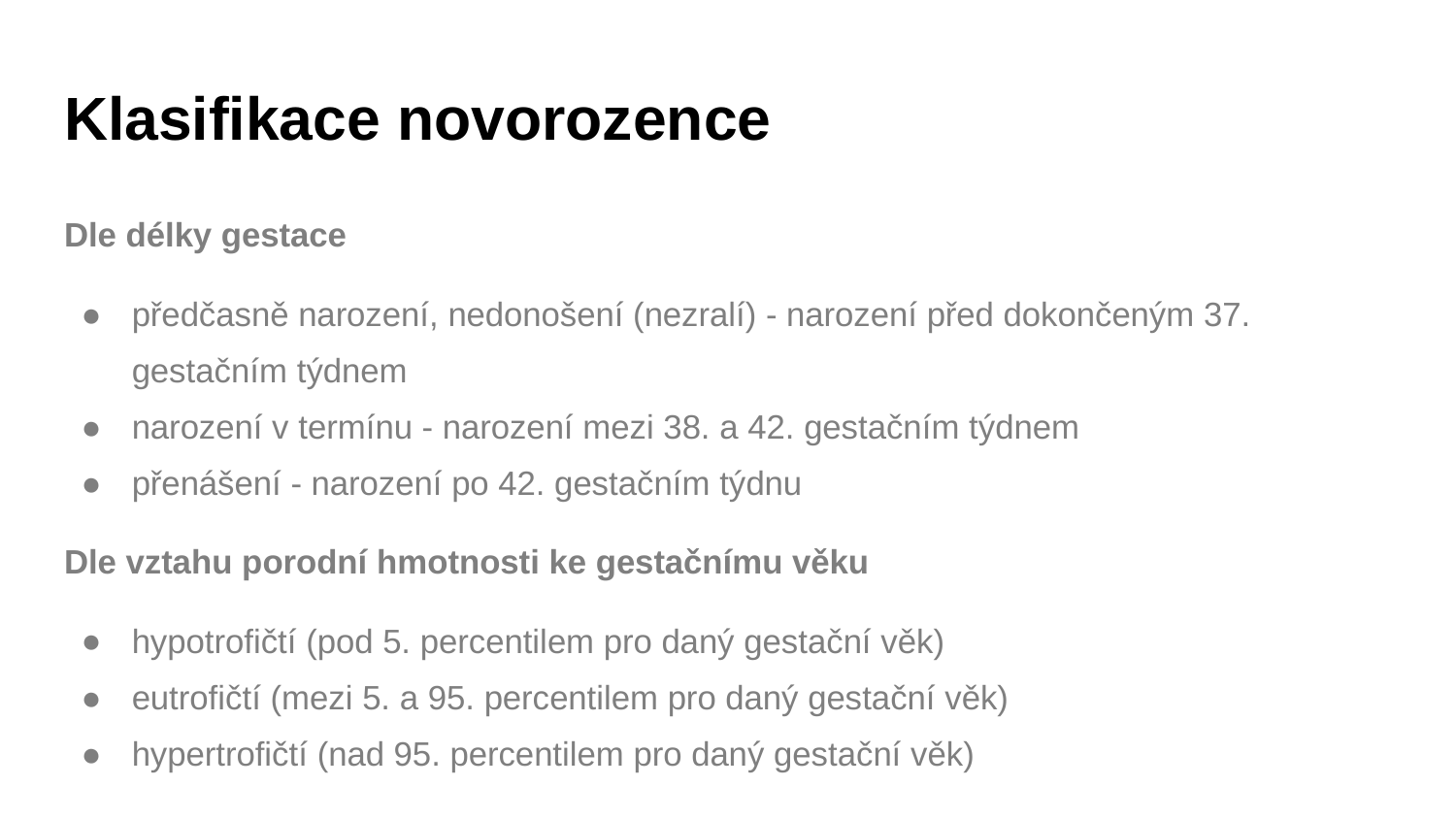

# Klasifikace novorozence
Dle délky gestace
předčasně narození, nedonošení (nezralí) - narození před dokončeným 37. gestačním týdnem
narození v termínu - narození mezi 38. a 42. gestačním týdnem
přenášení - narození po 42. gestačním týdnu
Dle vztahu porodní hmotnosti ke gestačnímu věku
hypotrofičtí (pod 5. percentilem pro daný gestační věk)
eutrofičtí (mezi 5. a 95. percentilem pro daný gestační věk)
hypertrofičtí (nad 95. percentilem pro daný gestační věk)